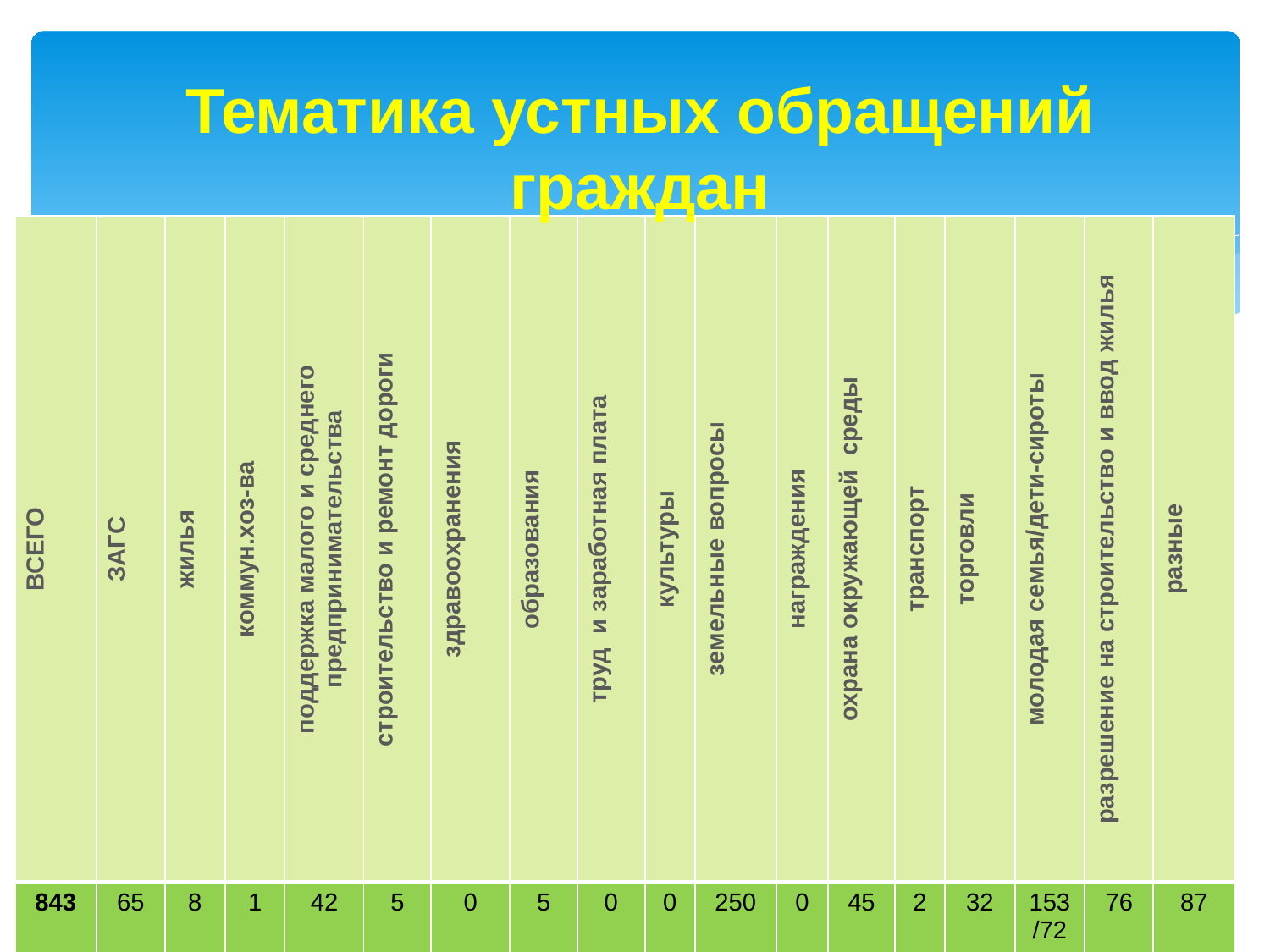

# Тематика устных обращений граждан
| ВСЕГО | ЗАГС | жилья | коммун.хоз-ва | поддержка малого и среднего предпринимательства | строительство и ремонт дороги | здравоохранения | образования | труд и заработная плата | культуры | земельные вопросы | награждения | охрана окружающей среды | транспорт | торговли | молодая семья/дети-сироты | разрешение на строительство и ввод жилья | разные |
| --- | --- | --- | --- | --- | --- | --- | --- | --- | --- | --- | --- | --- | --- | --- | --- | --- | --- |
| 843 | 65 | 8 | 1 | 42 | 5 | 0 | 5 | 0 | 0 | 250 | 0 | 45 | 2 | 32 | 153/72 | 76 | 87 |